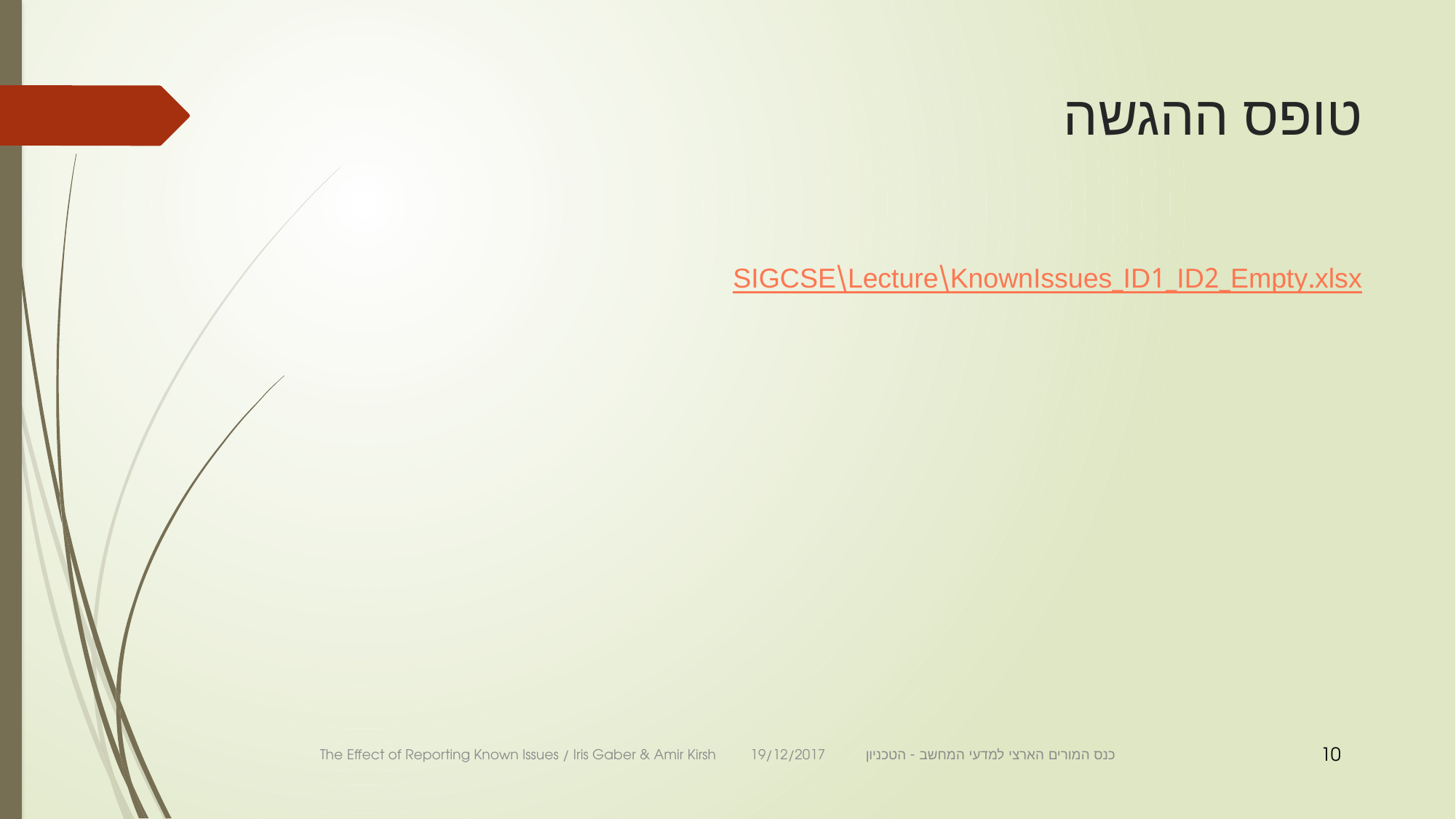

# טופס ההגשה
SIGCSE\Lecture\KnownIssues_ID1_ID2_Empty.xlsx
10
The Effect of Reporting Known Issues / Iris Gaber & Amir Kirsh         19/12/2017 	כנס המורים הארצי למדעי המחשב - הטכניון